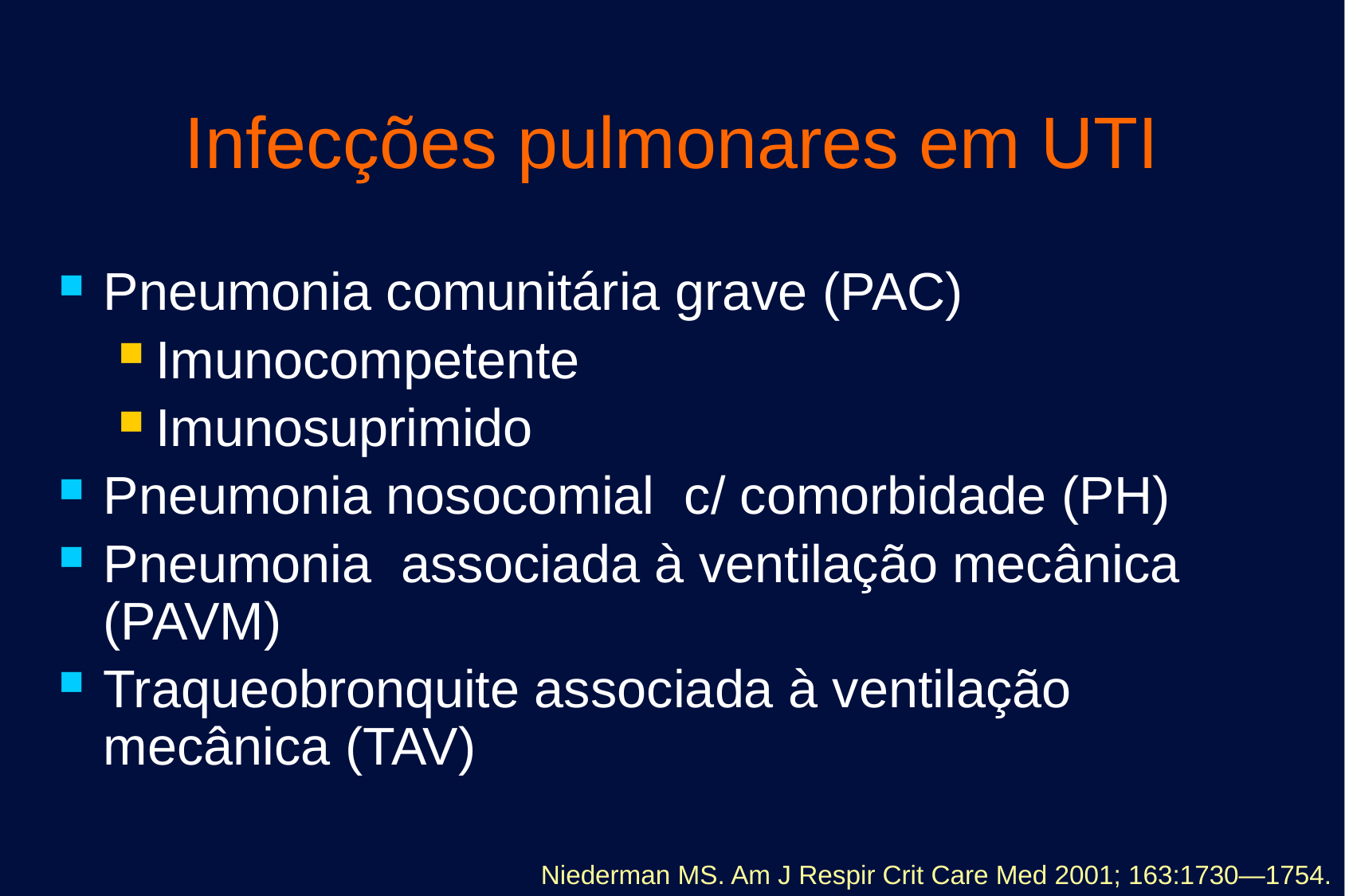

# Infecções pulmonares em UTI
Pneumonia comunitária grave (PAC)
Imunocompetente
Imunosuprimido
Pneumonia nosocomial  c/ comorbidade (PH)
Pneumonia  associada à ventilação mecânica (PAVM)
Traqueobronquite associada à ventilação mecânica (TAV)

Niederman MS. Am J Respir Crit Care Med 2001; 163:1730—1754.